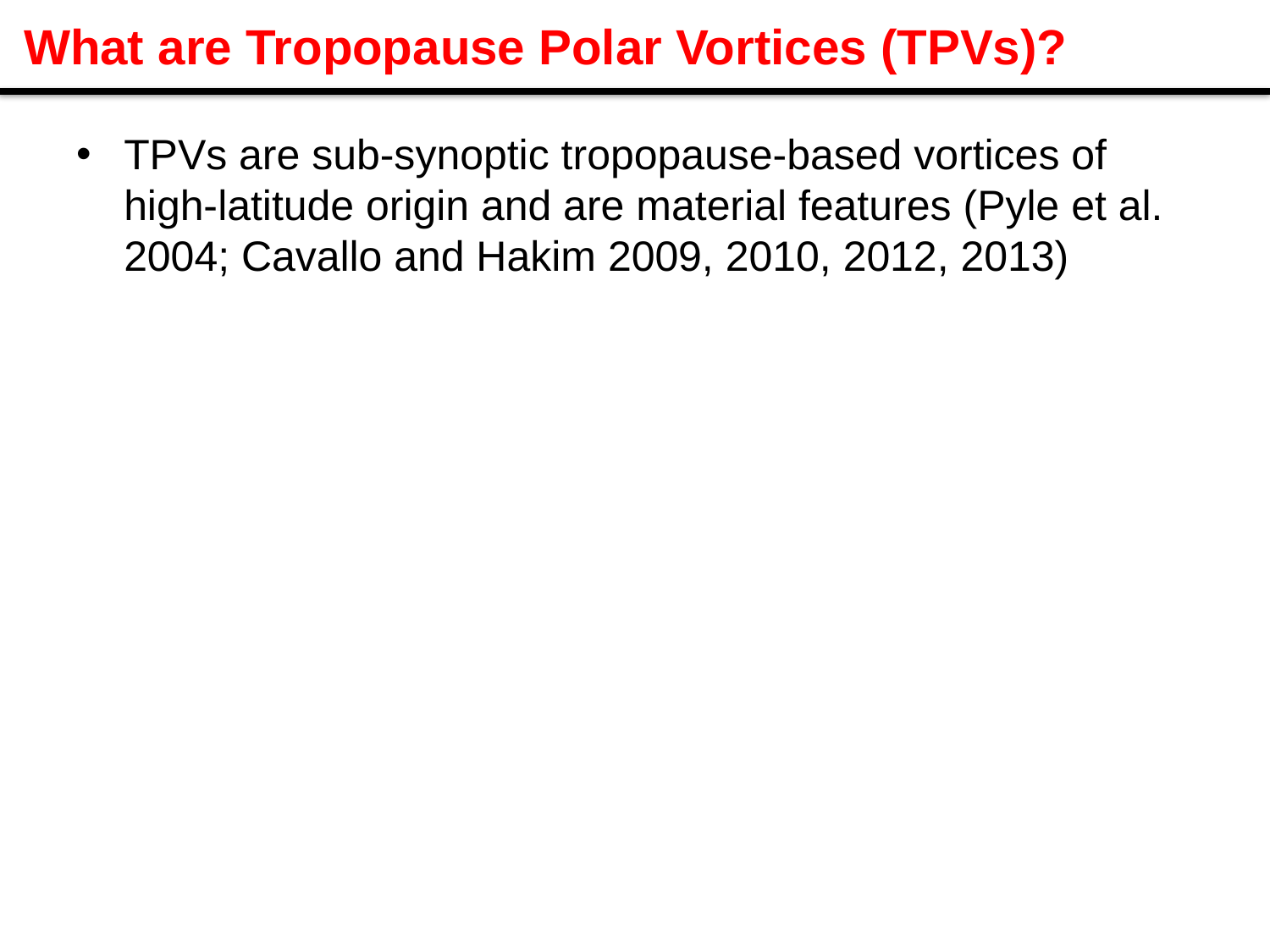

# What are Tropopause Polar Vortices (TPVs)?
TPVs are sub-synoptic tropopause-based vortices of high-latitude origin and are material features (Pyle et al. 2004; Cavallo and Hakim 2009, 2010, 2012, 2013)